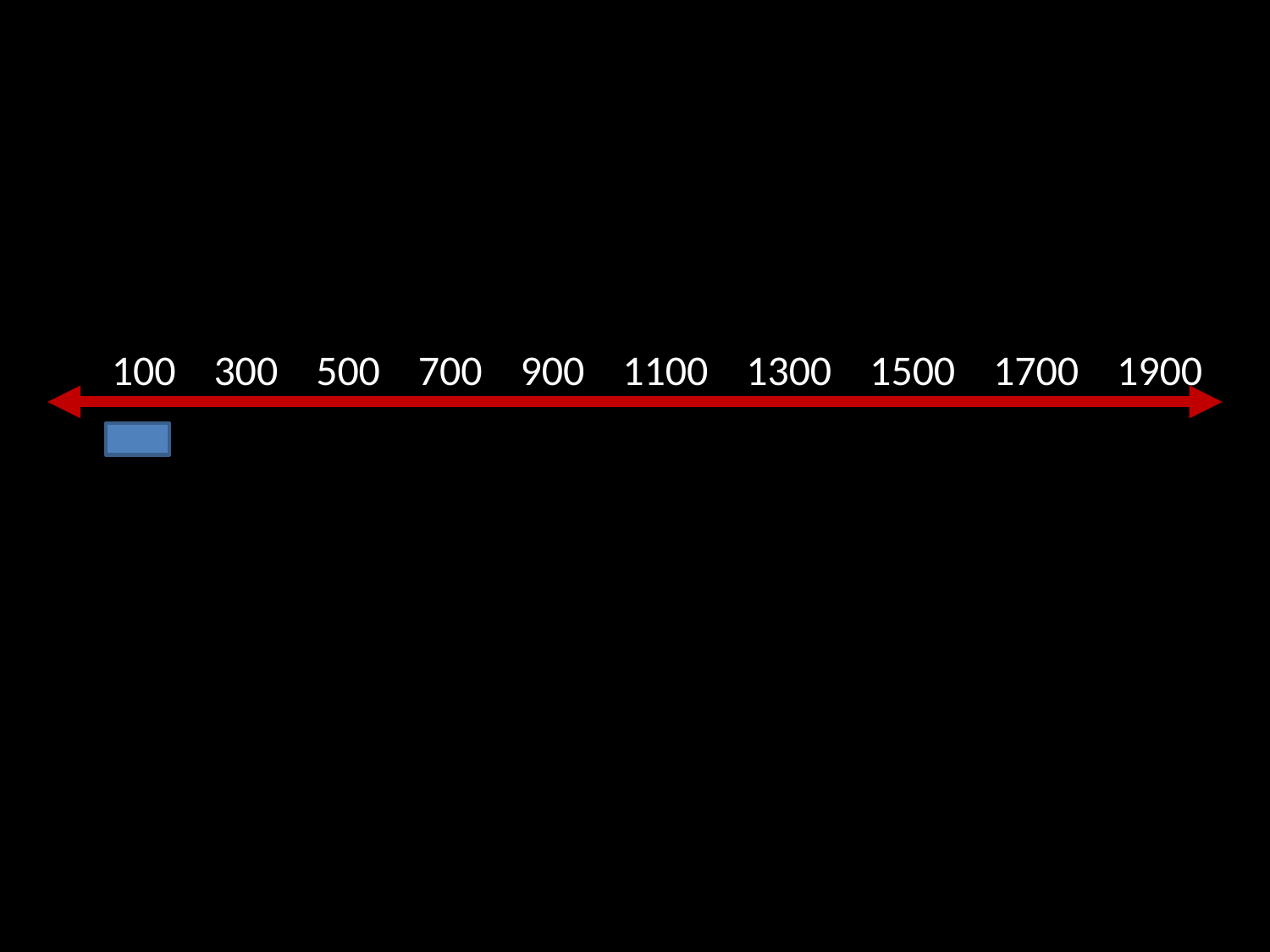

100    300    500    700    900    1100    1300    1500    1700    1900